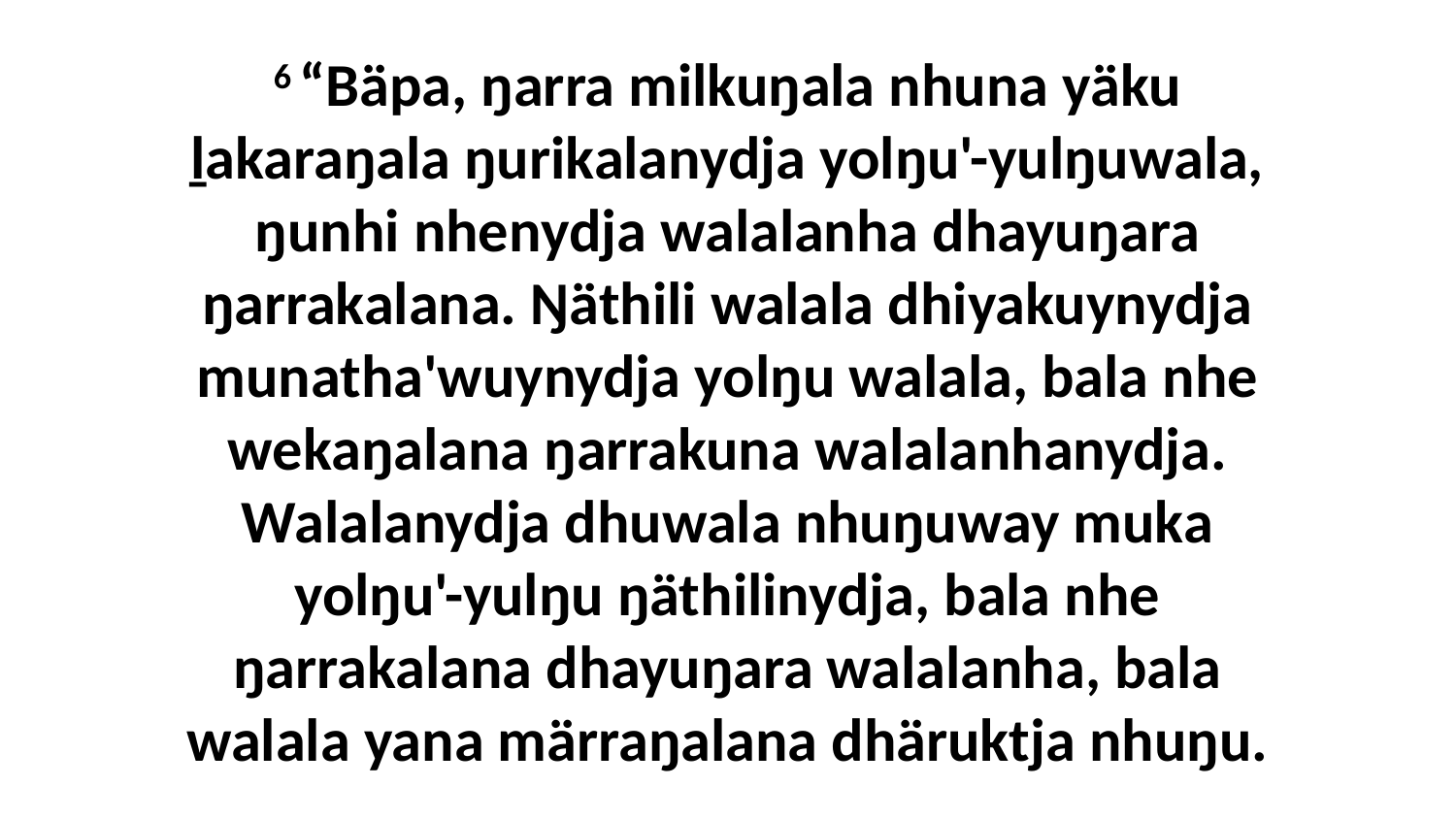

6 “Bäpa, ŋarra milkuŋala nhuna yäku ḻakaraŋala ŋurikalanydja yolŋu'-yulŋuwala, ŋunhi nhenydja walalanha dhayuŋara ŋarrakalana. Ŋäthili walala dhiyakuynydja munatha'wuynydja yolŋu walala, bala nhe wekaŋalana ŋarrakuna walalanhanydja. Walalanydja dhuwala nhuŋuway muka yolŋu'-yulŋu ŋäthilinydja, bala nhe ŋarrakalana dhayuŋara walalanha, bala walala yana märraŋalana dhäruktja nhuŋu.